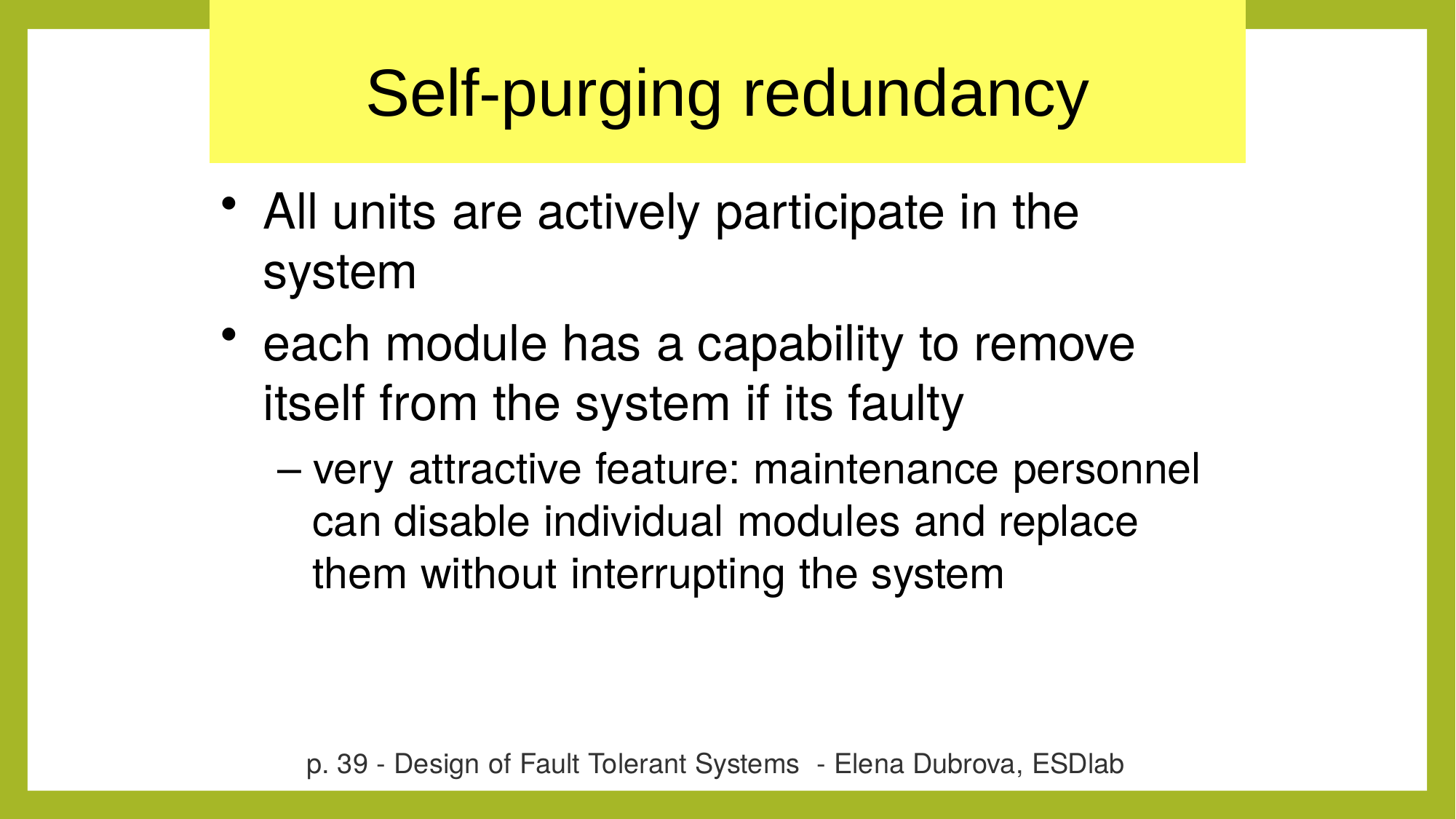

# Self-purging redundancy
All units are actively participate in the system
each module has a capability to remove itself from the system if its faulty
– very attractive feature: maintenance personnel can disable individual modules and replace them without interrupting the system
p. 39 - Design of Fault Tolerant Systems - Elena Dubrova, ESDlab